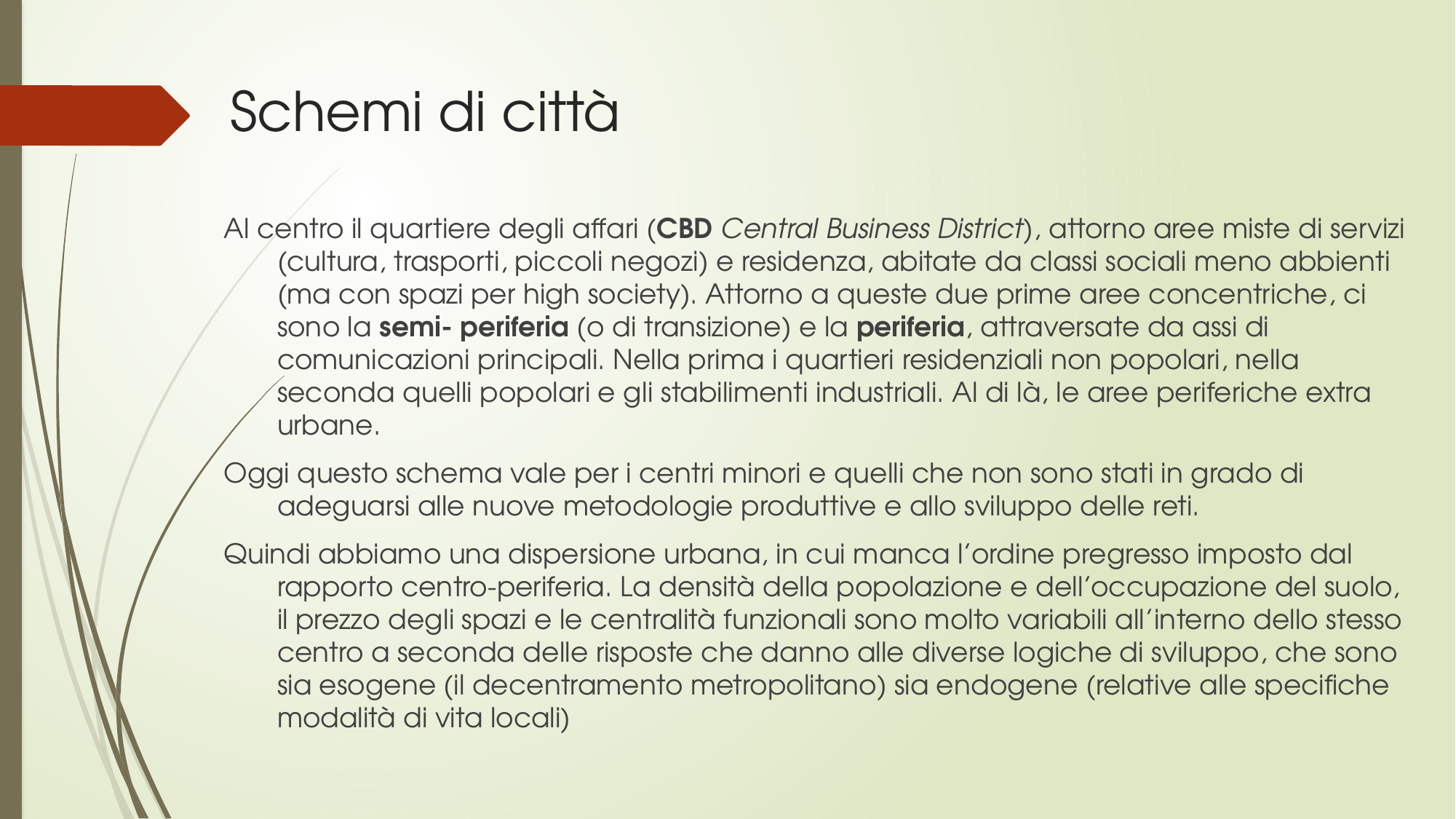

# Schemi di città
Al centro il quartiere degli affari (CBD Central Business District), attorno aree miste di servizi (cultura, trasporti, piccoli negozi) e residenza, abitate da classi sociali meno abbienti (ma con spazi per high society). Attorno a queste due prime aree concentriche, ci sono la semi- periferia (o di transizione) e la periferia, attraversate da assi di comunicazioni principali. Nella prima i quartieri residenziali non popolari, nella seconda quelli popolari e gli stabilimenti industriali. Al di là, le aree periferiche extra urbane.
Oggi questo schema vale per i centri minori e quelli che non sono stati in grado di adeguarsi alle nuove metodologie produttive e allo sviluppo delle reti.
Quindi abbiamo una dispersione urbana, in cui manca l’ordine pregresso imposto dal rapporto centro-periferia. La densità della popolazione e dell’occupazione del suolo, il prezzo degli spazi e le centralità funzionali sono molto variabili all’interno dello stesso centro a seconda delle risposte che danno alle diverse logiche di sviluppo, che sono sia esogene (il decentramento metropolitano) sia endogene (relative alle specifiche modalità di vita locali)